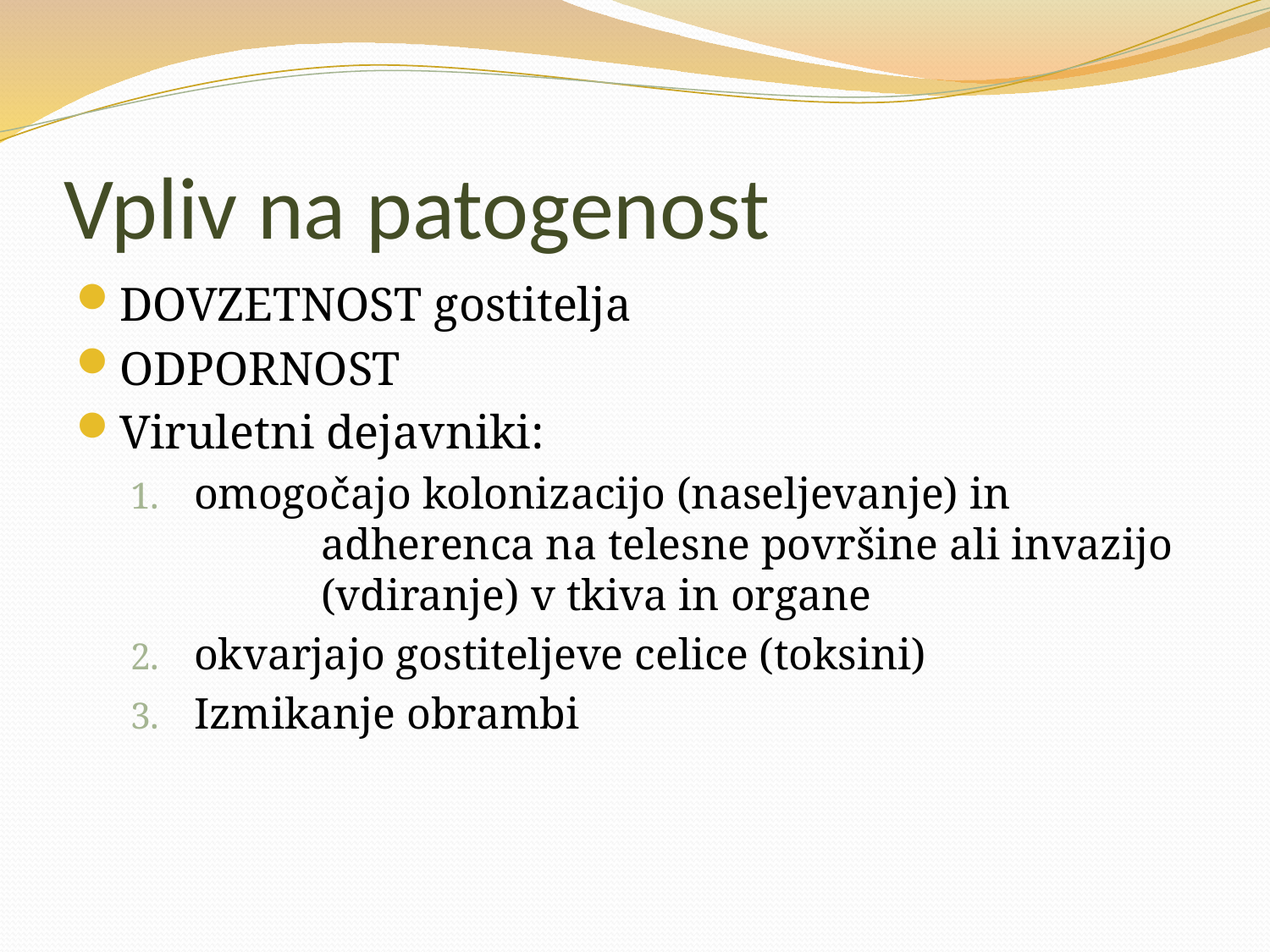

# Vpliv na patogenost
DOVZETNOST gostitelja
ODPORNOST
Viruletni dejavniki:
omogočajo kolonizacijo (naseljevanje) in 		adherenca na telesne površine ali invazijo 	(vdiranje) v tkiva in organe
okvarjajo gostiteljeve celice (toksini)
Izmikanje obrambi